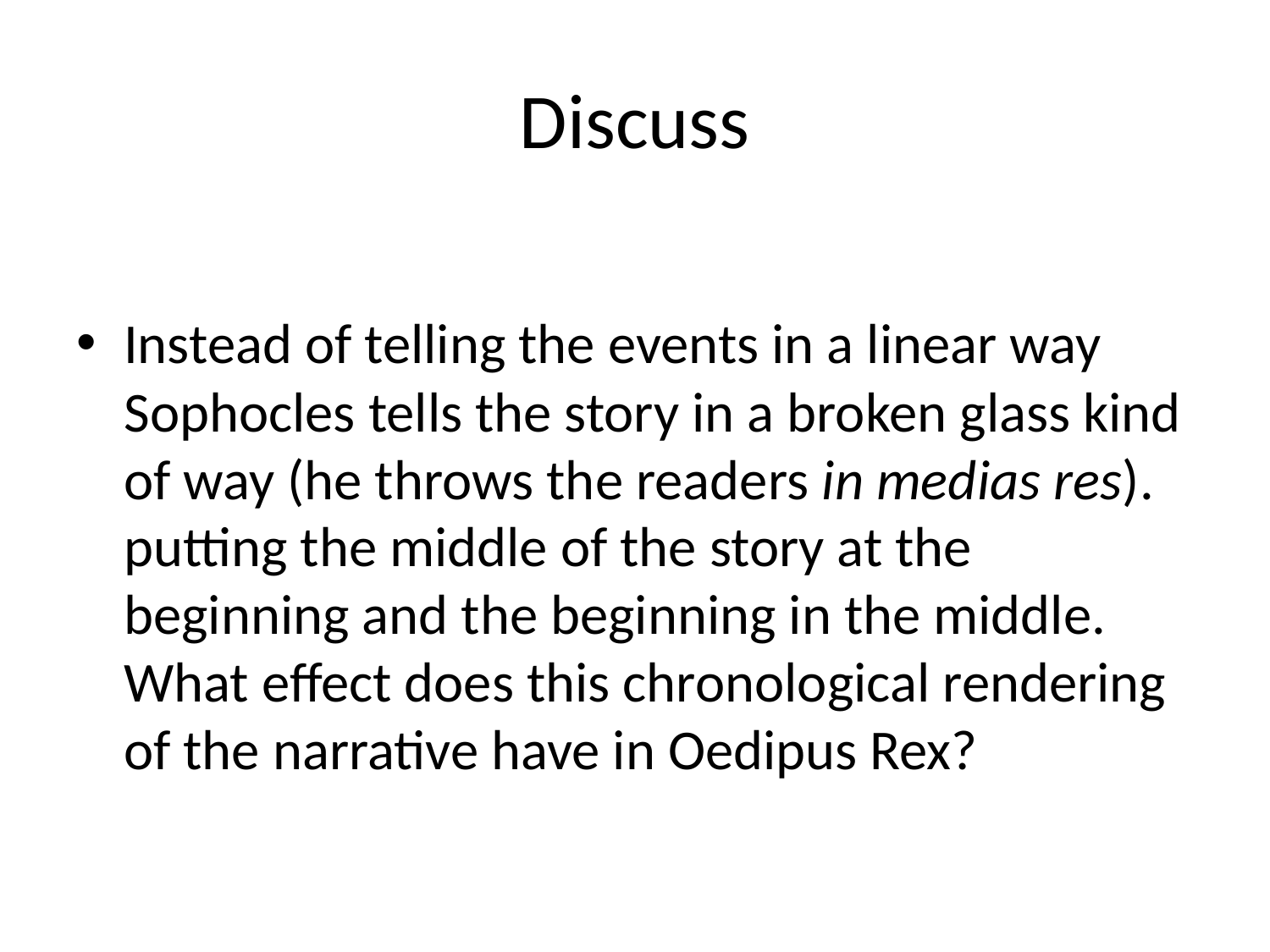

# Discuss

Instead of telling the events in a linear way Sophocles tells the story in a broken glass kind of way (he throws the readers in medias res). putting the middle of the story at the beginning and the beginning in the middle. What effect does this chronological rendering of the narrative have in Oedipus Rex?